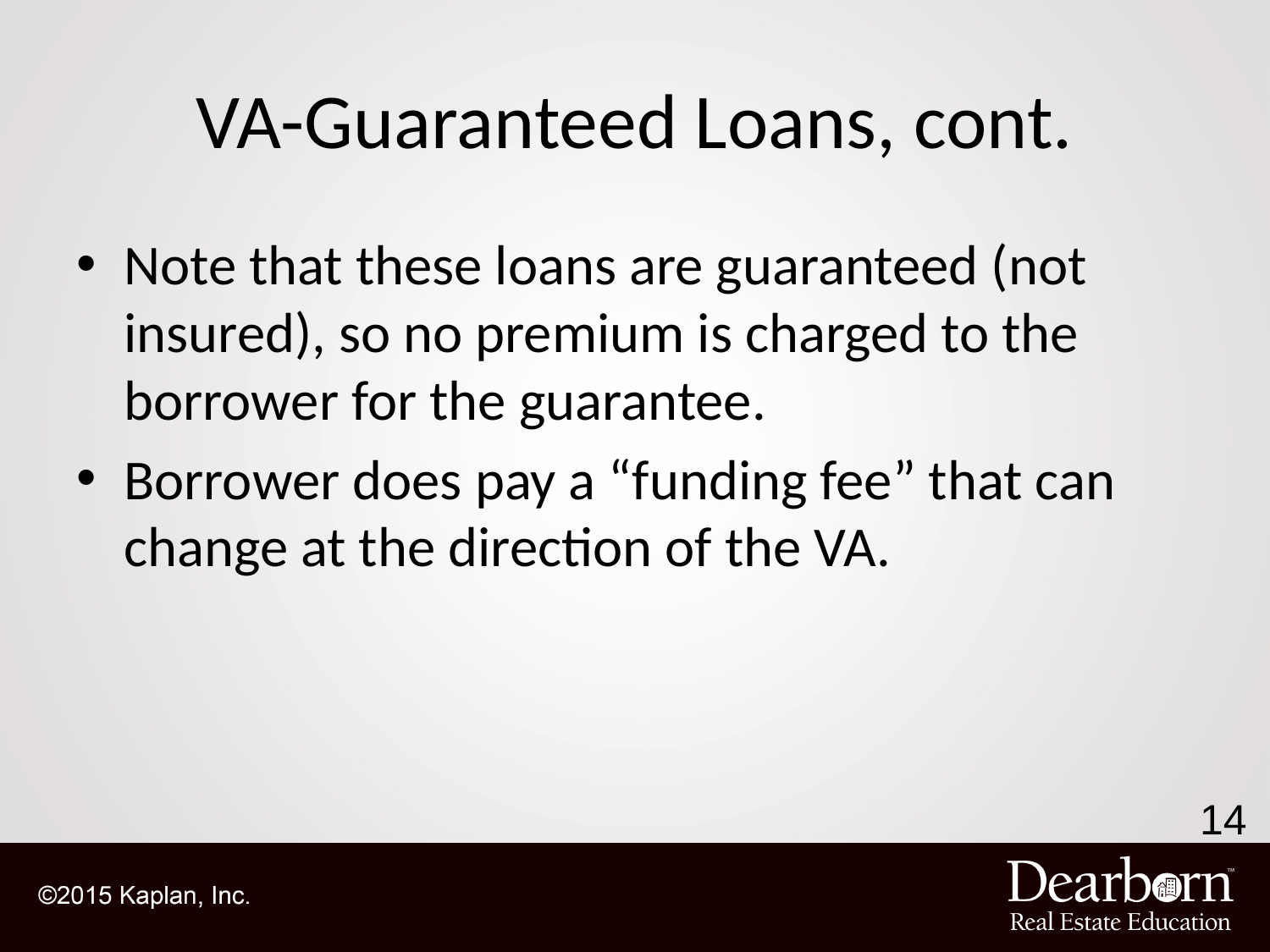

# VA-Guaranteed Loans, cont.
Note that these loans are guaranteed (not insured), so no premium is charged to the borrower for the guarantee.
Borrower does pay a “funding fee” that can change at the direction of the VA.
14